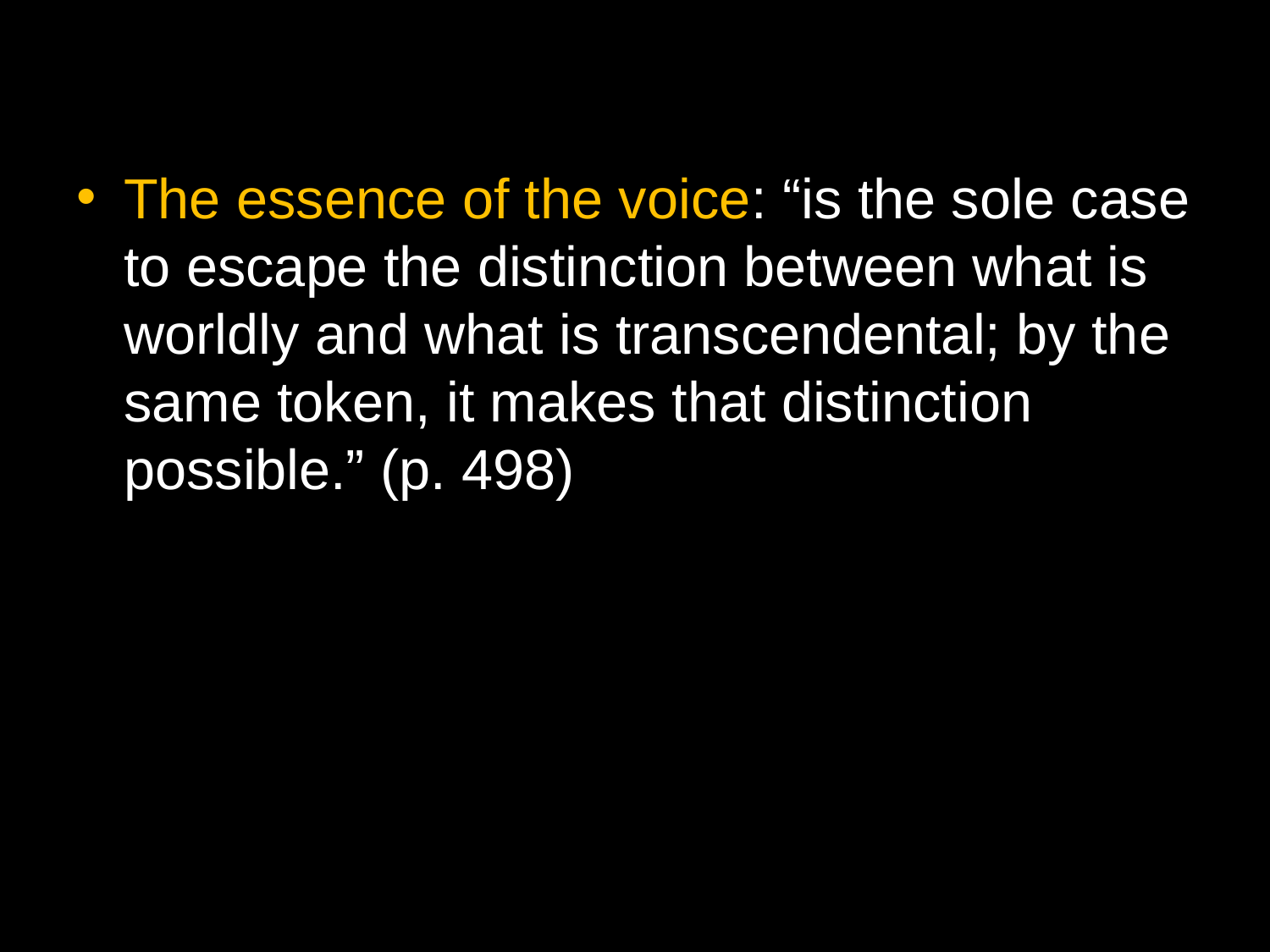

The essence of the voice: “is the sole case to escape the distinction between what is worldly and what is transcendental; by the same token, it makes that distinction possible.” (p. 498)